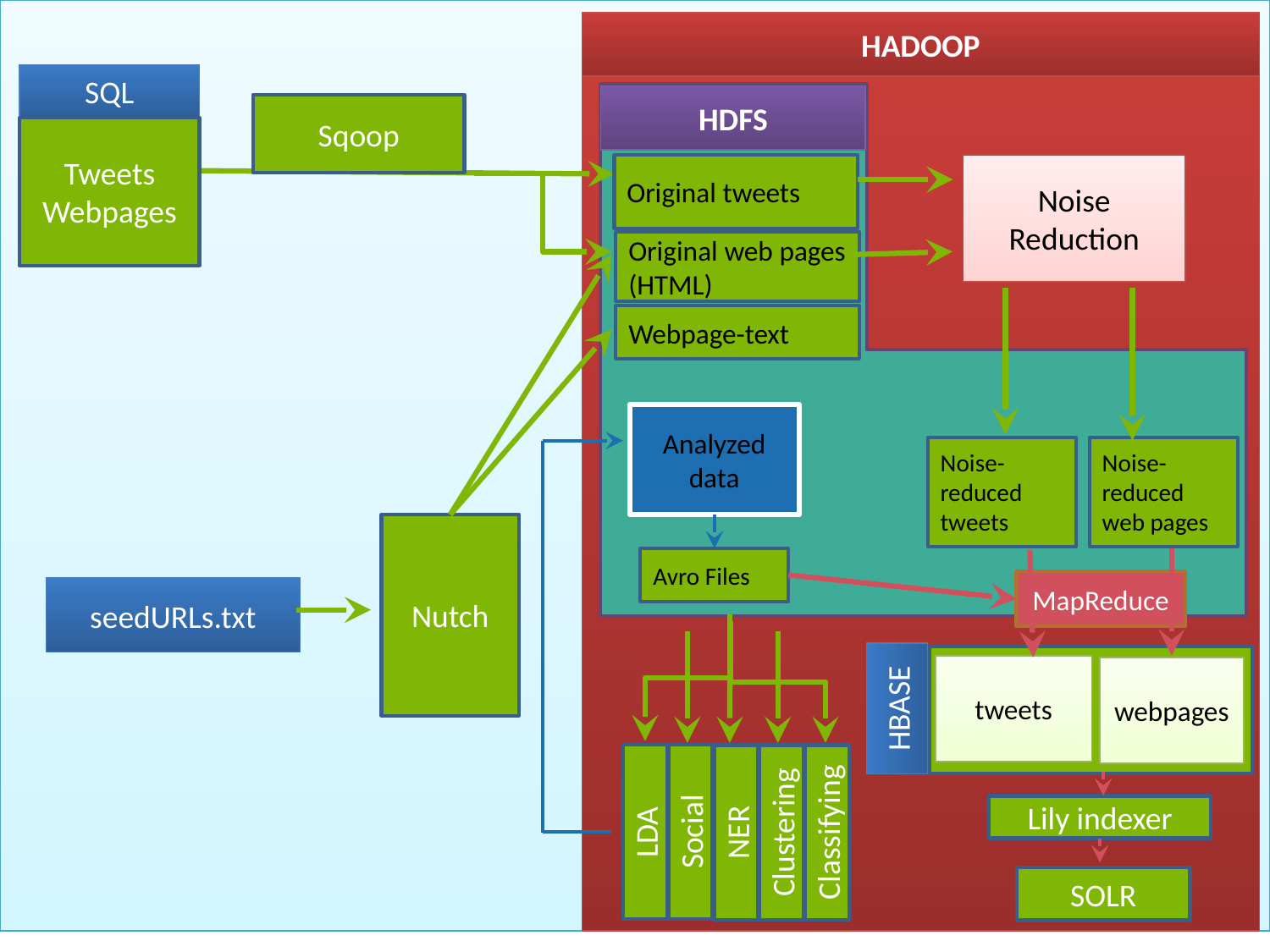

HADOOP

SQL

HDFS
Sqoop
Tweets
Webpages
Original tweets
Noise Reduction
Original web pages (HTML)
Webpage-text
Analyzed data
Noise-
reduced tweets
Noise-reduced web pages
Nutch
Avro Files
MapReduce
seedURLs.txt
Social
LDA
NER
Clustering
Classifying

tweets
webpages
HBASE
Lily indexer
SOLR